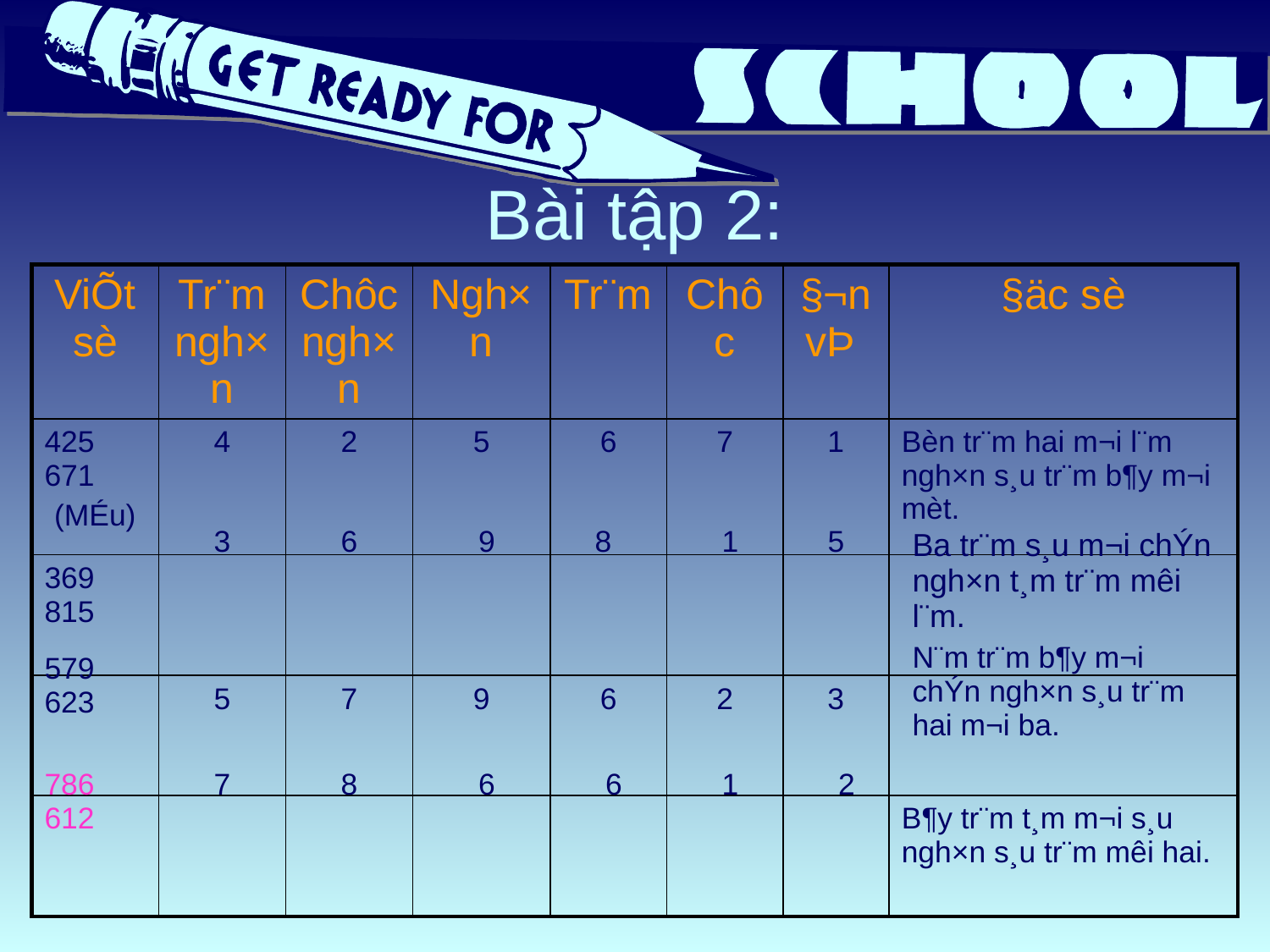

# Bài tập 2:
| ViÕt sè | Tr¨m ngh×n | Chôc ngh×n | Ngh×n | Tr¨m | Chôc | §¬n vÞ | §äc sè |
| --- | --- | --- | --- | --- | --- | --- | --- |
| 425 671 (MÉu) | 4 | 2 | 5 | 6 | 7 | 1 | Bèn tr¨m hai m­¬i l¨m ngh×n s¸u tr¨m b¶y m­¬i mèt. |
| 369 815 |  |  |  |  |  |  |  |
|  | 5 | 7 | 9 | 6 | 2 | 3 |  |
|  |  |  |  |  |  |  | B¶y tr¨m t¸m m­¬i s¸u ngh×n s¸u tr¨m m­êi hai. |
| 3 |
| --- |
| 6 |
| --- |
| 9 |
| --- |
| 8 |
| --- |
| 1 |
| --- |
| 5 |
| --- |
| Ba tr¨m s¸u m­¬i chÝn ngh×n t¸m tr¨m m­êi l¨m. |
| --- |
| N¨m tr¨m b¶y m­¬i chÝn ngh×n s¸u tr¨m hai m­¬i ba. |
| --- |
| 579 623 |
| --- |
| 786 612 |
| --- |
| 7 |
| --- |
| 8 |
| --- |
| 6 |
| --- |
| 6 |
| --- |
| 1 |
| --- |
| 2 |
| --- |